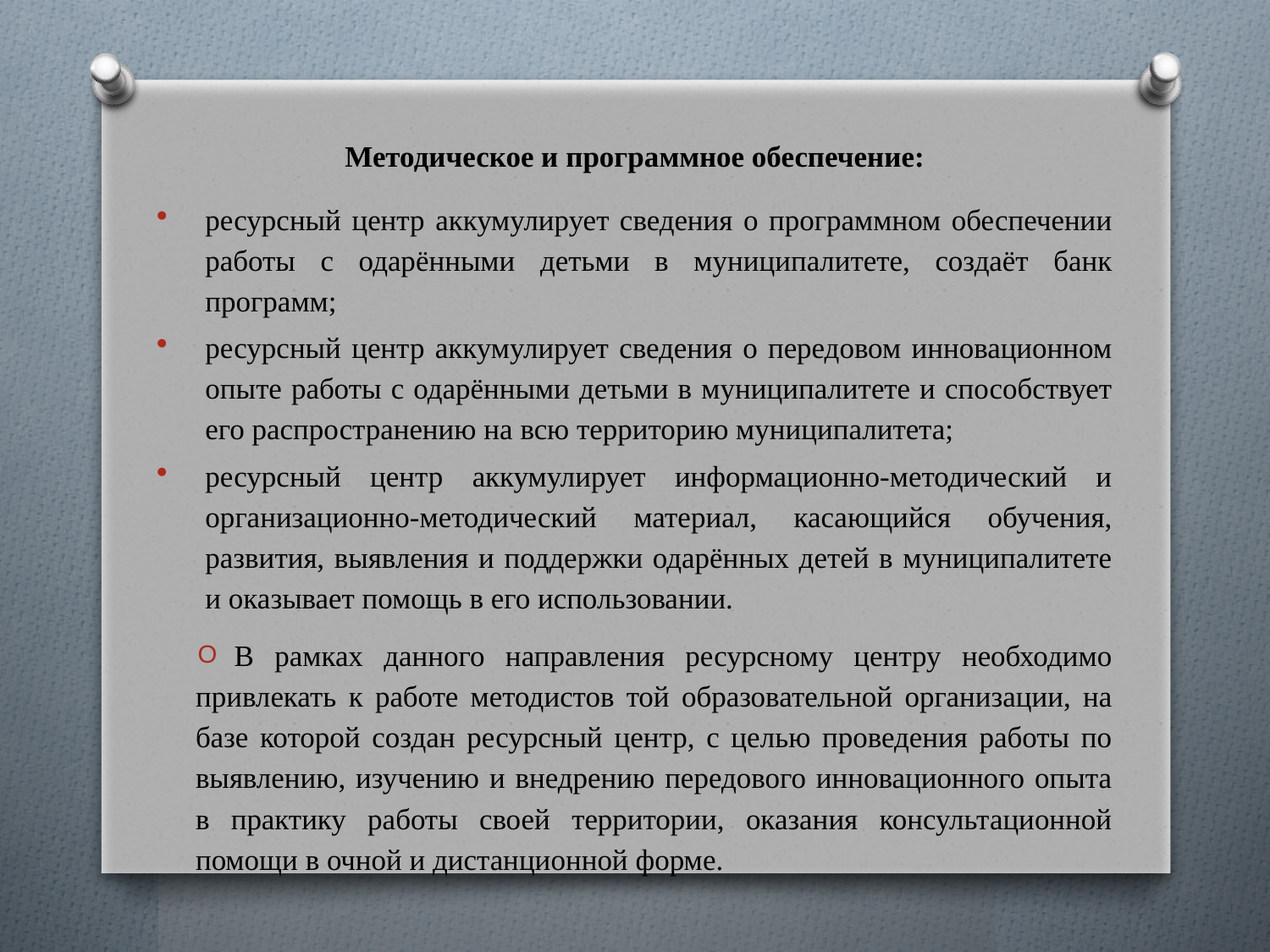

Методическое и программное обеспечение:
ресурсный центр аккумулирует сведения о программном обеспечении работы с одарёнными детьми в муниципалитете, создаёт банк программ;
ресурсный центр аккумулирует сведения о передовом инновационном опыте работы с одарёнными детьми в муниципалитете и способствует его распространению на всю территорию муниципалитета;
ресурсный центр аккумулирует информационно-методический и организационно-методический материал, касающийся обучения, развития, выявления и поддержки одарённых детей в муниципалитете и оказывает помощь в его использовании.
В рамках данного направления ресурсному центру необходимо привлекать к работе методистов той образовательной организации, на базе которой создан ресурсный центр, с целью проведения работы по выявлению, изучению и внедрению передового инновационного опыта в практику работы своей территории, оказания консультационной помощи в очной и дистанционной форме.